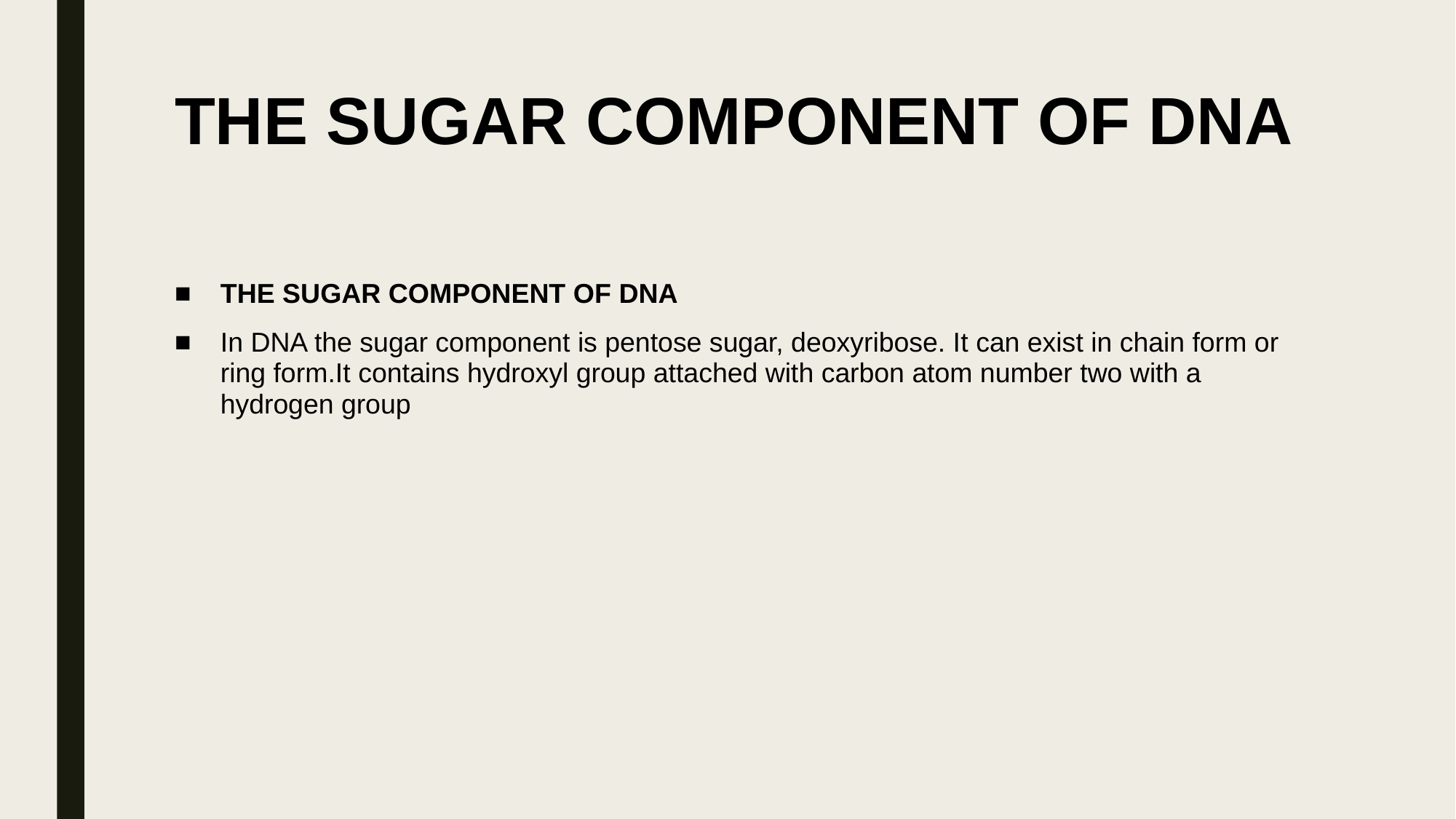

# THE SUGAR COMPONENT OF DNA
THE SUGAR COMPONENT OF DNA
In DNA the sugar component is pentose sugar, deoxyribose. It can exist in chain form or ring form.It contains hydroxyl group attached with carbon atom number two with a hydrogen group